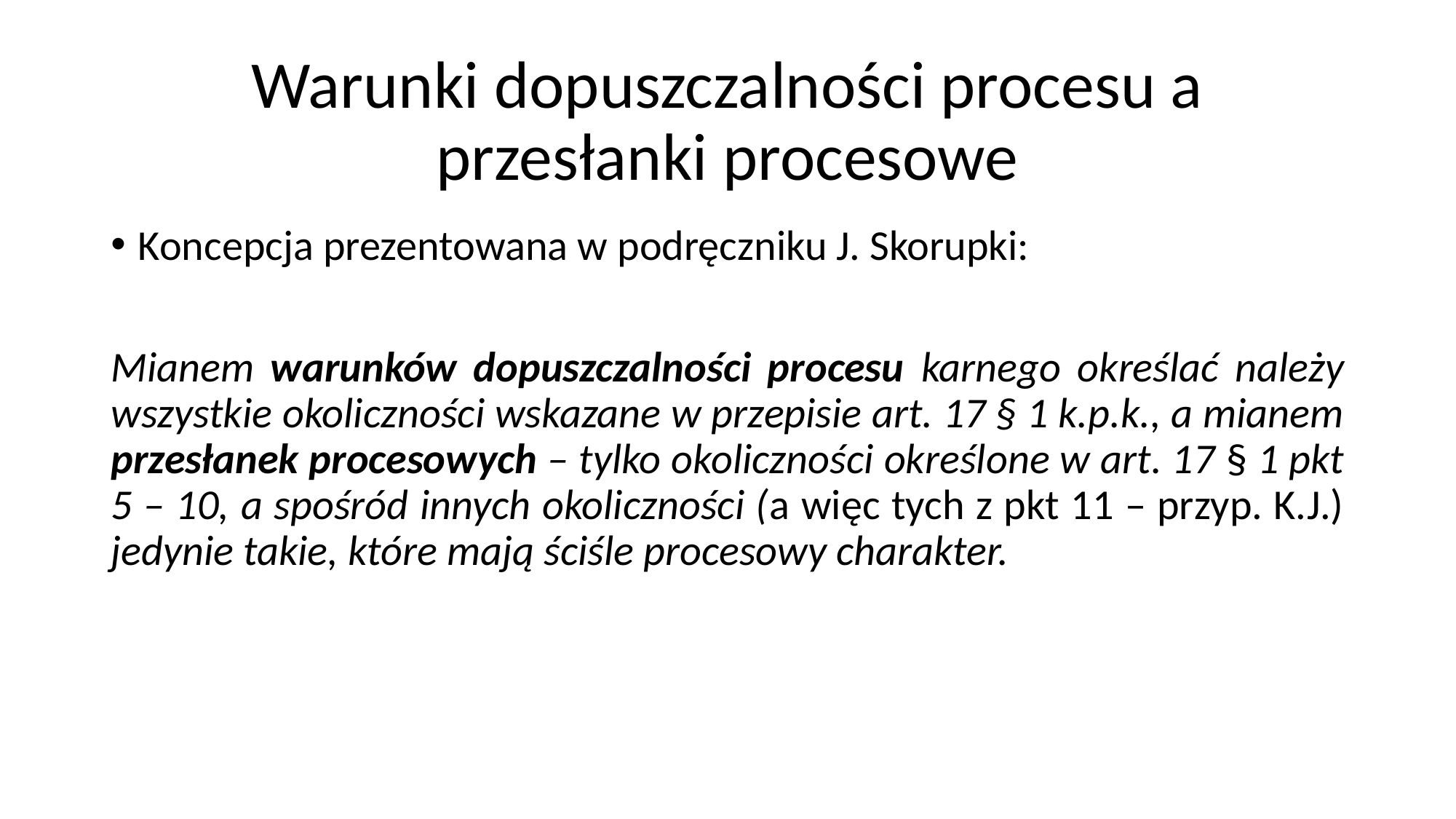

# Warunki dopuszczalności procesu a przesłanki procesowe
Koncepcja prezentowana w podręczniku J. Skorupki:

Mianem warunków dopuszczalności procesu karnego określać należy wszystkie okoliczności wskazane w przepisie art. 17 § 1 k.p.k., a mianem przesłanek procesowych – tylko okoliczności określone w art. 17 § 1 pkt 5 – 10, a spośród innych okoliczności (a więc tych z pkt 11 – przyp. K.J.) jedynie takie, które mają ściśle procesowy charakter.